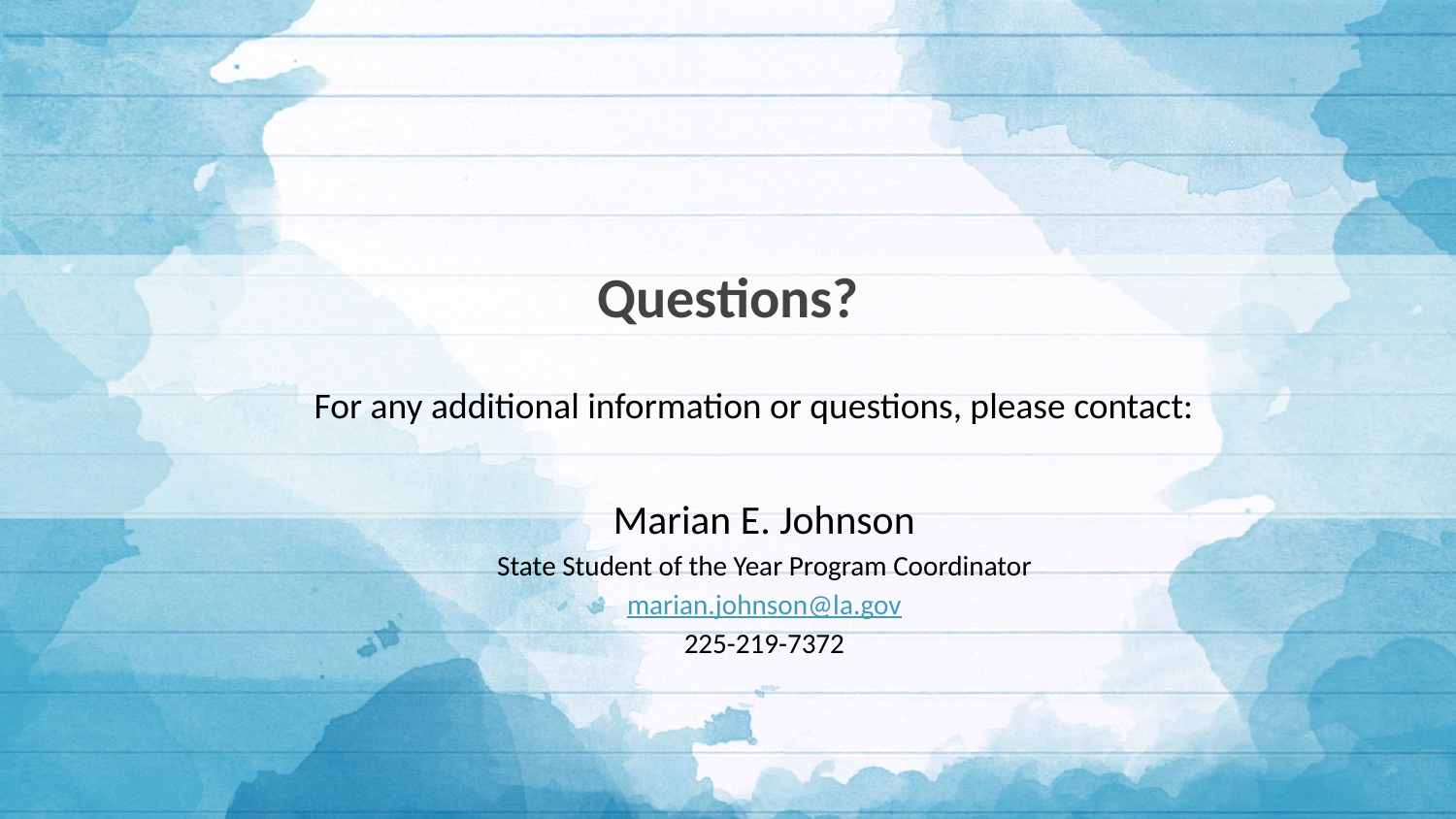

# Questions?
For any additional information or questions, please contact:
Marian E. Johnson
State Student of the Year Program Coordinator
marian.johnson@la.gov
225-219-7372